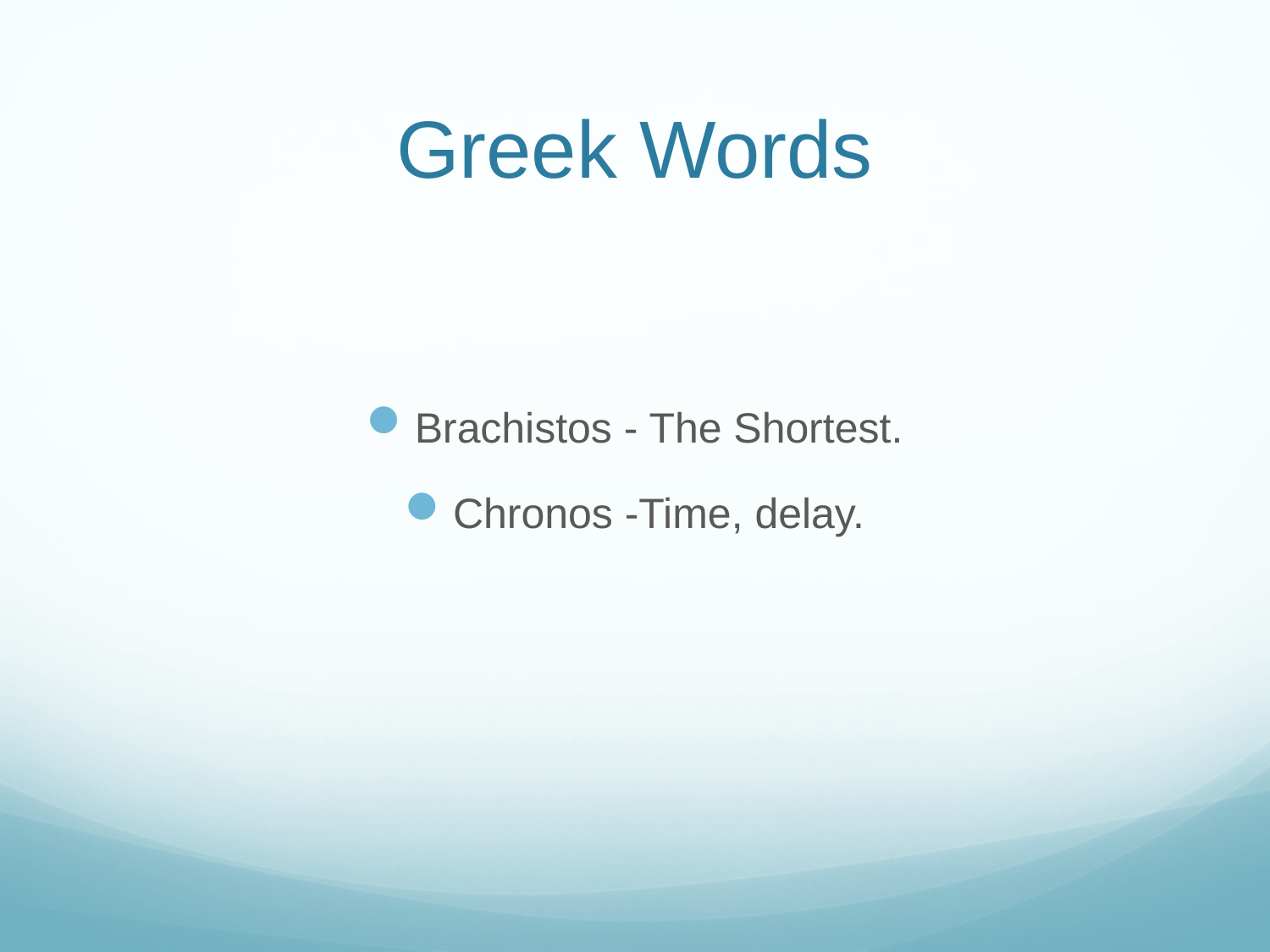

# Greek Words

Brachistos - The Shortest.
Chronos -Time, delay.